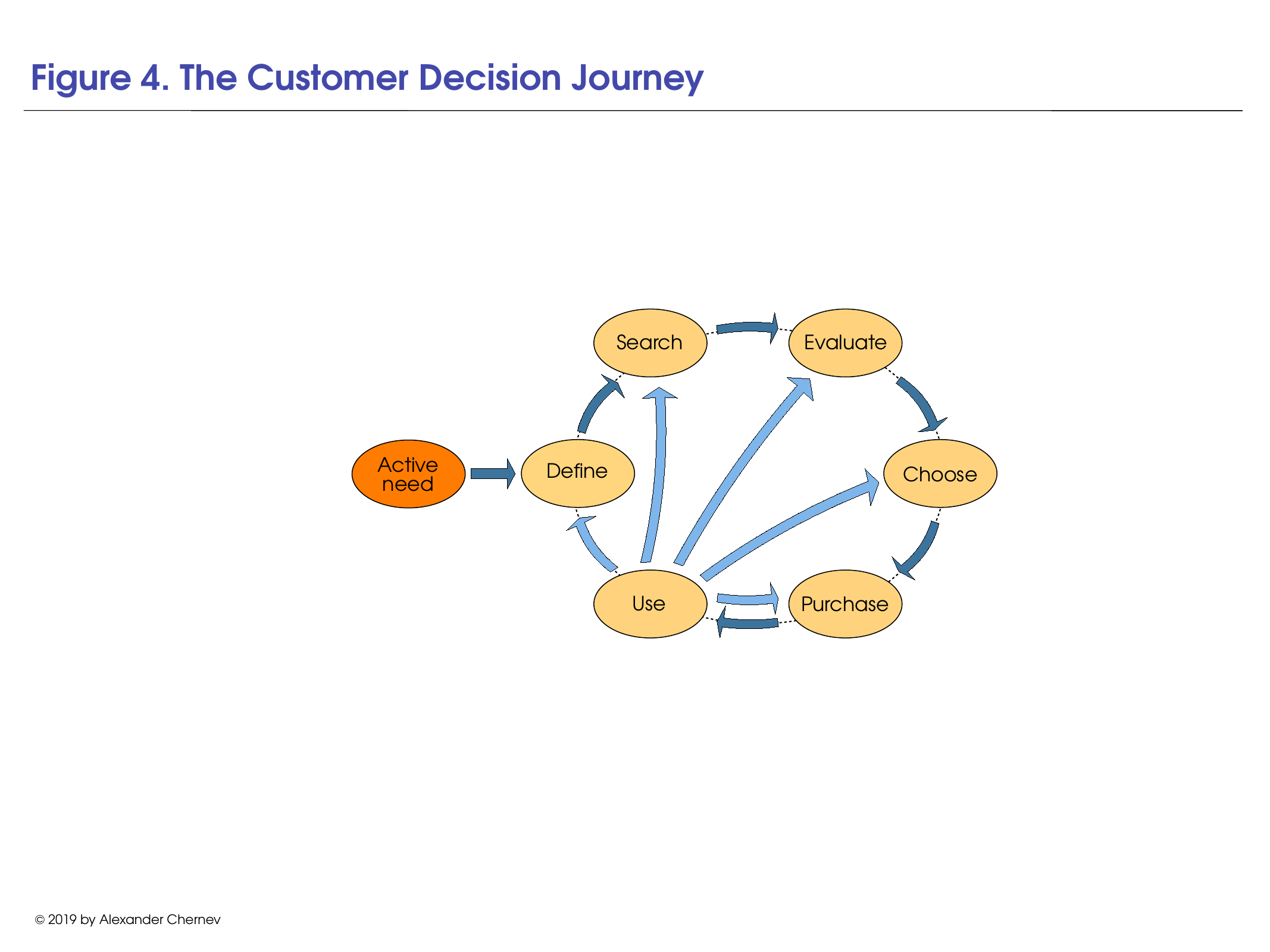

# Figure 4. The Customer Decision Journey

Search

Evaluate

Define

Choose

Active need

Use

Purchase